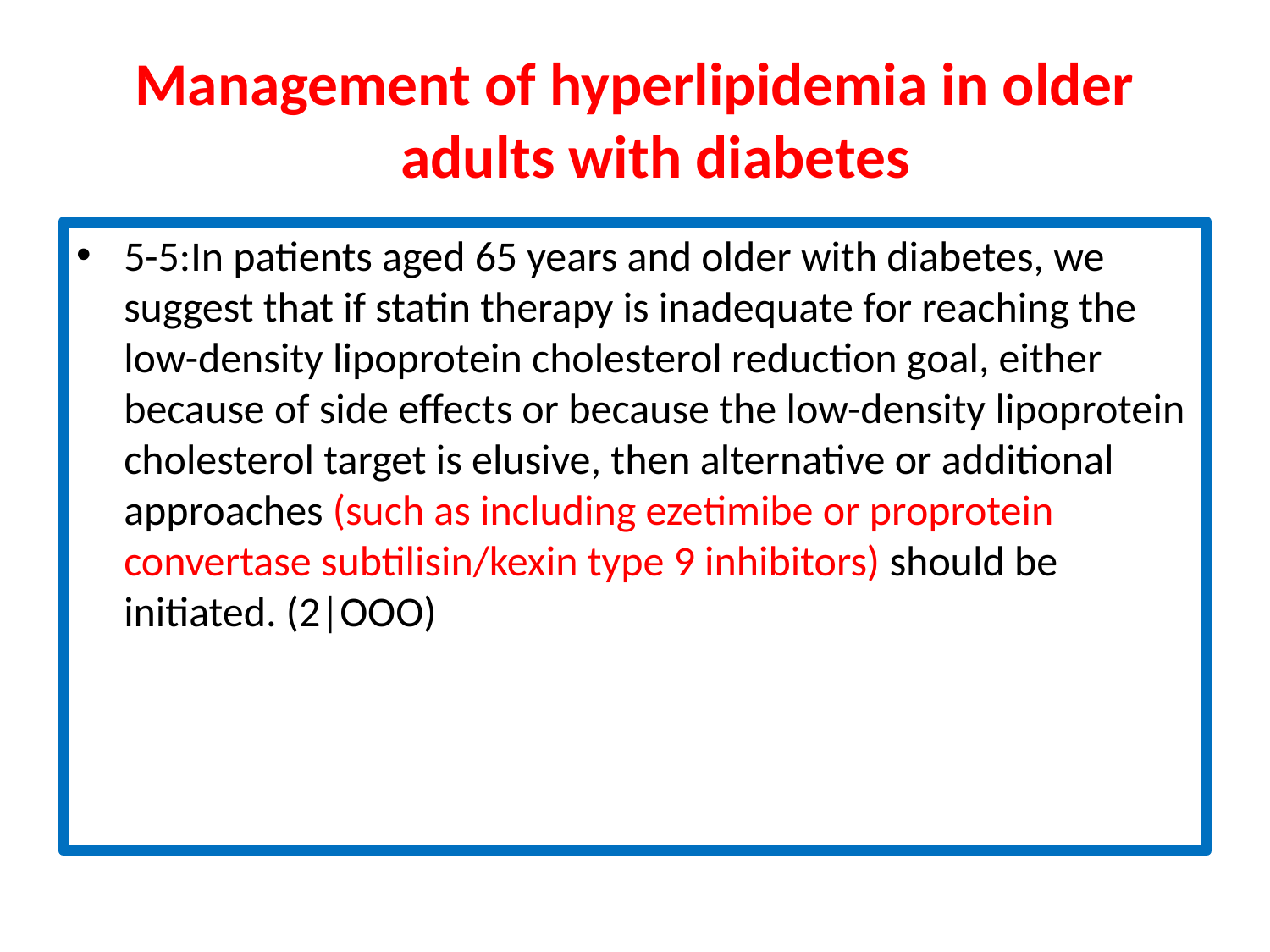

# Management of hyperlipidemia in older adults with diabetes
5-5:In patients aged 65 years and older with diabetes, we suggest that if statin therapy is inadequate for reaching the low-density lipoprotein cholesterol reduction goal, either because of side effects or because the low-density lipoprotein cholesterol target is elusive, then alternative or additional approaches (such as including ezetimibe or proprotein convertase subtilisin/kexin type 9 inhibitors) should be initiated. (2|OOO)